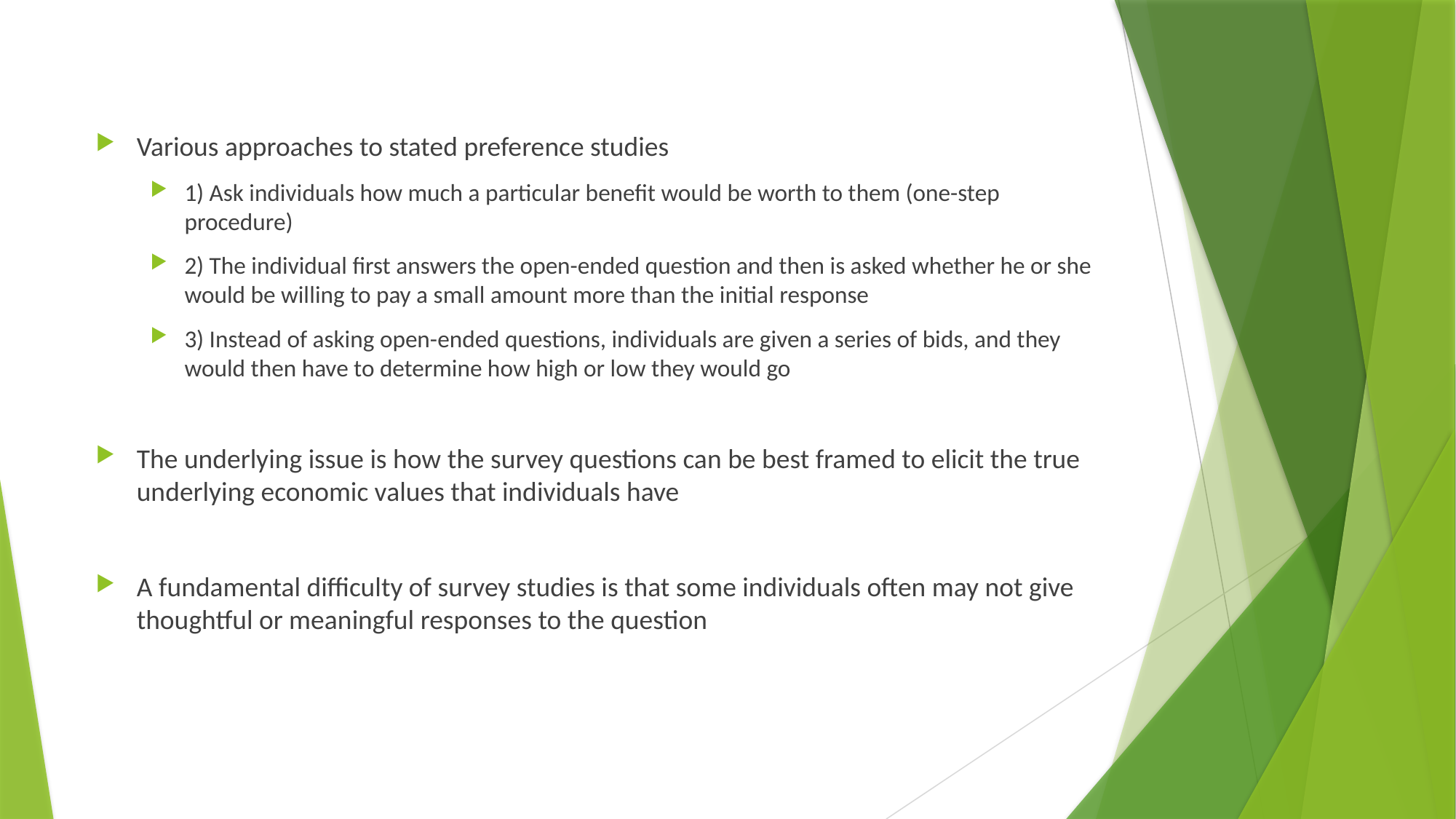

Various approaches to stated preference studies
1) Ask individuals how much a particular benefit would be worth to them (one-step procedure)
2) The individual first answers the open-ended question and then is asked whether he or she would be willing to pay a small amount more than the initial response
3) Instead of asking open-ended questions, individuals are given a series of bids, and they would then have to determine how high or low they would go

The underlying issue is how the survey questions can be best framed to elicit the true underlying economic values that individuals have

A fundamental difficulty of survey studies is that some individuals often may not give thoughtful or meaningful responses to the question